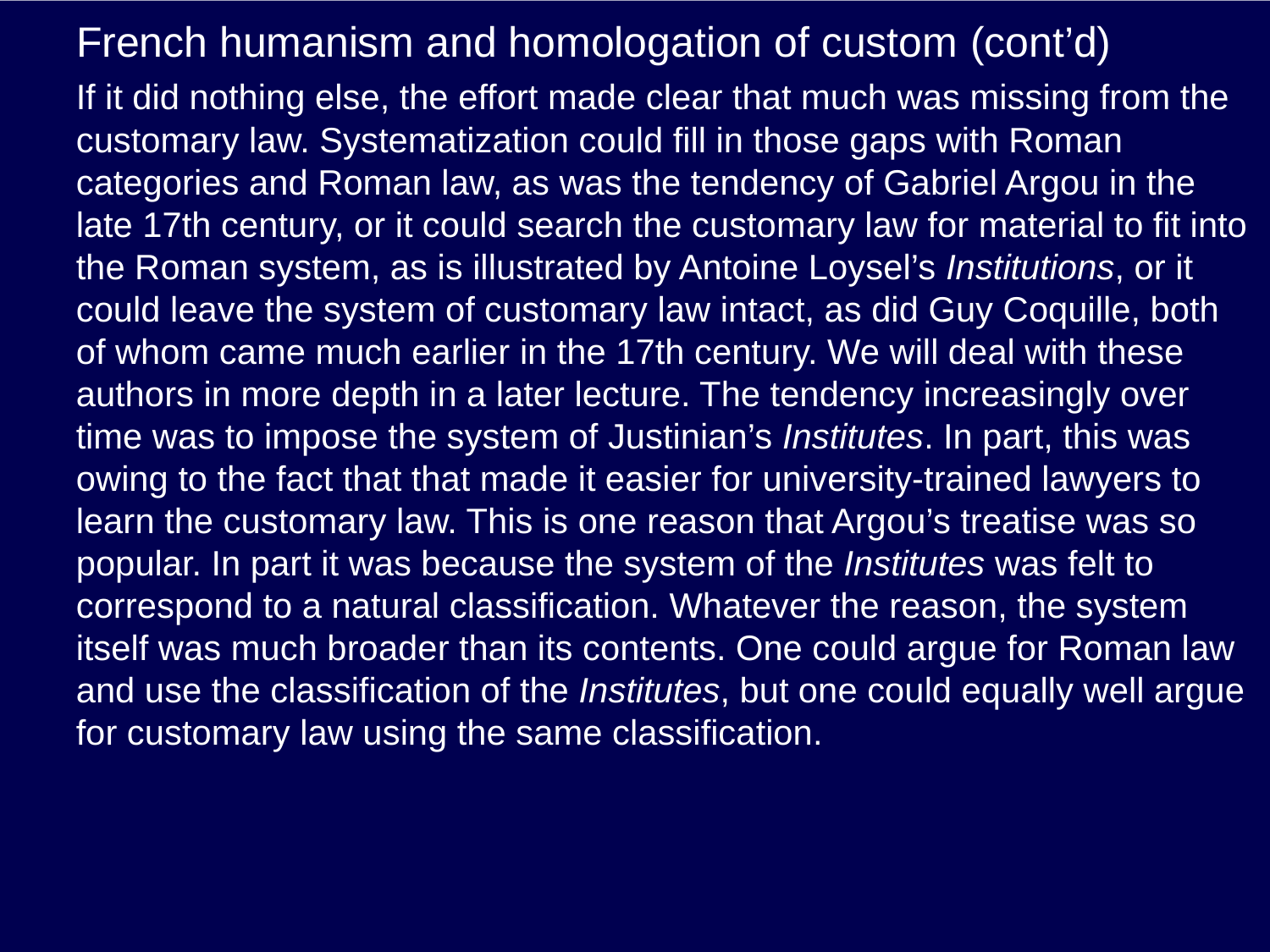

# French humanism and homologation of custom (cont’d)

If it did nothing else, the effort made clear that much was missing from the customary law. Systematization could fill in those gaps with Roman categories and Roman law, as was the tendency of Gabriel Argou in the late 17th century, or it could search the customary law for material to fit into the Roman system, as is illustrated by Antoine Loysel’s Institutions, or it could leave the system of customary law intact, as did Guy Coquille, both of whom came much earlier in the 17th century. We will deal with these authors in more depth in a later lecture. The tendency increasingly over time was to impose the system of Justinian’s Institutes. In part, this was owing to the fact that that made it easier for university-trained lawyers to learn the customary law. This is one reason that Argou’s treatise was so popular. In part it was because the system of the Institutes was felt to correspond to a natural classification. Whatever the reason, the system itself was much broader than its contents. One could argue for Roman law and use the classification of the Institutes, but one could equally well argue for customary law using the same classification.